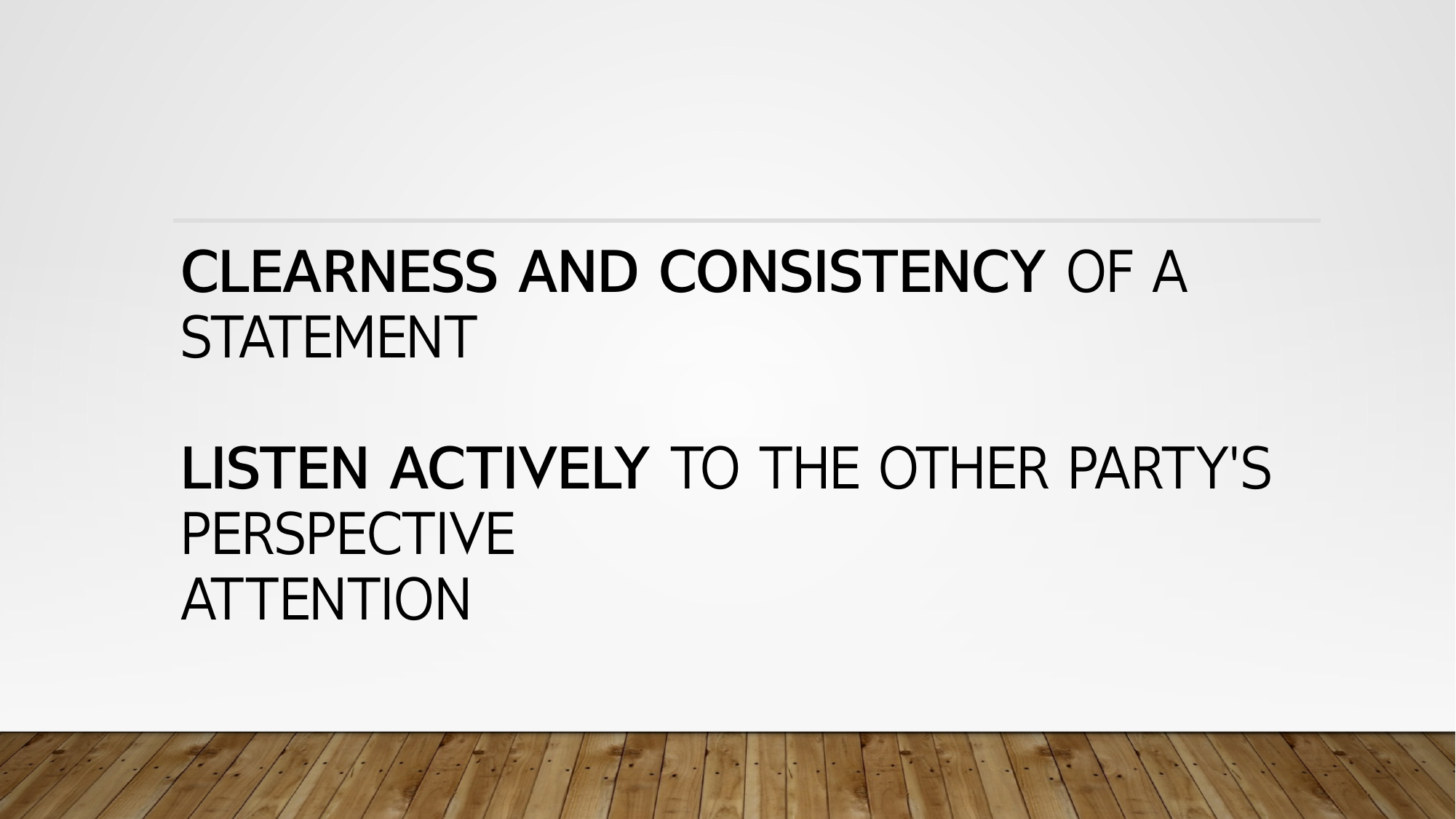

# Clearness and consistency of a statement listen actively to the other party's perspective attention